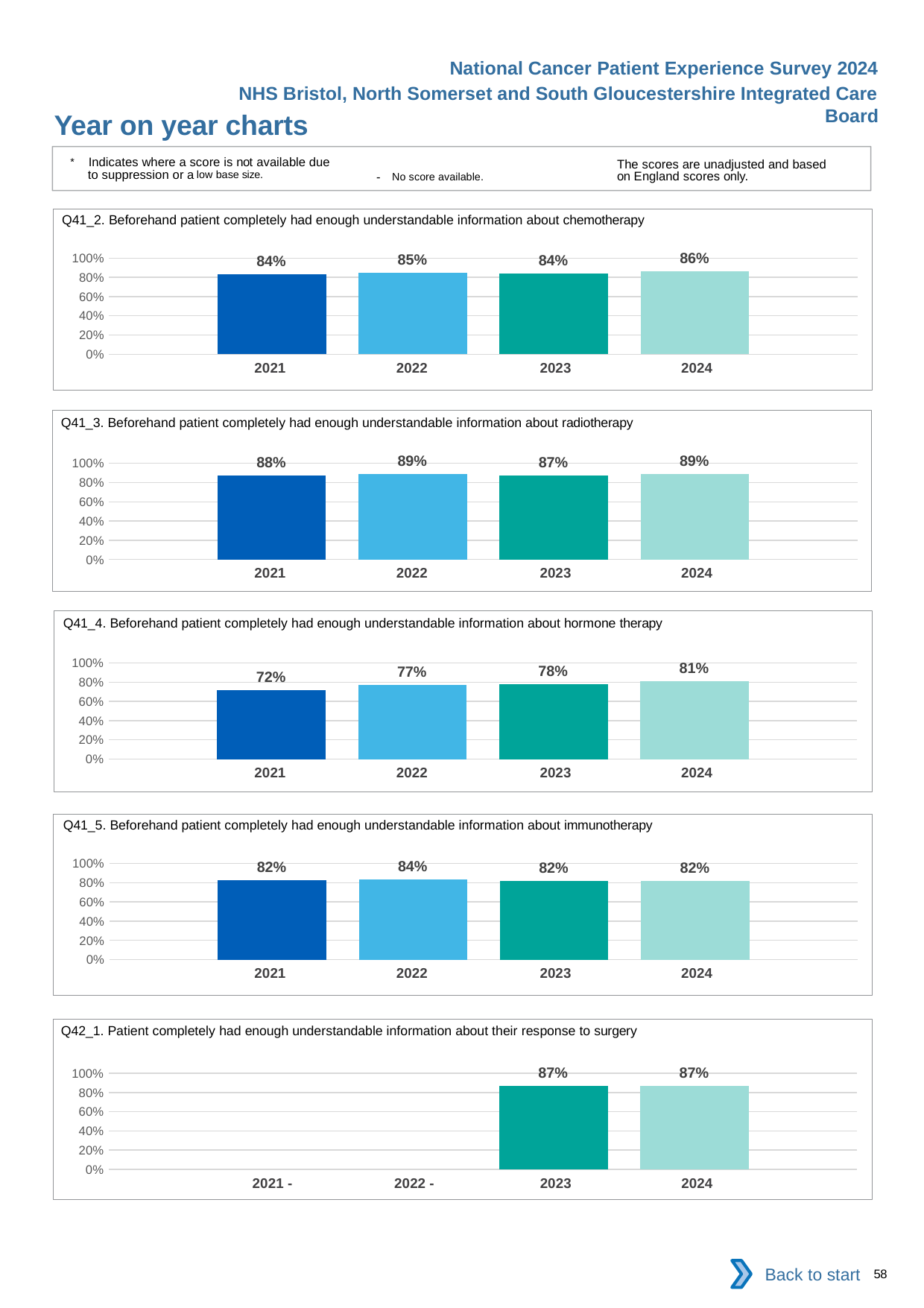

National Cancer Patient Experience Survey 2024
NHS Bristol, North Somerset and South Gloucestershire Integrated Care Board
Year on year charts

*  Indicates where a score is not available due to suppression or a low base size.
The scores are unadjusted and based on England scores only.
- No score available.
Q41_2. Beforehand patient completely had enough understandable information about chemotherapy

### Chart

| Category | 2021 | 2022 | 2023 | 2024 |
|---|---|---|---|---|
| Category 1 | 0.8359202 | 0.8497268 | 0.8362283 | 0.8637413 |
| 2021 | 2022 | 2023 | 2024 |
| --- | --- | --- | --- |
Q41_3. Beforehand patient completely had enough understandable information about radiotherapy

### Chart

| Category | 2021 | 2022 | 2023 | 2024 |
|---|---|---|---|---|
| Category 1 | 0.8774834 | 0.8892857 | 0.8741722 | 0.8910256 |
| 2021 | 2022 | 2023 | 2024 |
| --- | --- | --- | --- |
Q41_4. Beforehand patient completely had enough understandable information about hormone therapy

### Chart

| Category | 2021 | 2022 | 2023 | 2024 |
|---|---|---|---|---|
| Category 1 | 0.7209302 | 0.7678571 | 0.7803468 | 0.8064516 |
| 2021 | 2022 | 2023 | 2024 |
| --- | --- | --- | --- |
Q41_5. Beforehand patient completely had enough understandable information about immunotherapy

### Chart

| Category | 2021 | 2022 | 2023 | 2024 |
|---|---|---|---|---|
| Category 1 | 0.8244275 | 0.8359375 | 0.819209 | 0.8162162 |
| 2021 | 2022 | 2023 | 2024 |
| --- | --- | --- | --- |
Q42_1. Patient completely had enough understandable information about their response to surgery

### Chart

| Category | 2021 | 2022 | 2023 | 2024 |
|---|---|---|---|---|
| Category 1 | None | None | 0.8653137 | 0.8712522 |
| 2021 - | 2022 - | 2023 | 2024 |
| --- | --- | --- | --- |
Back to start

58